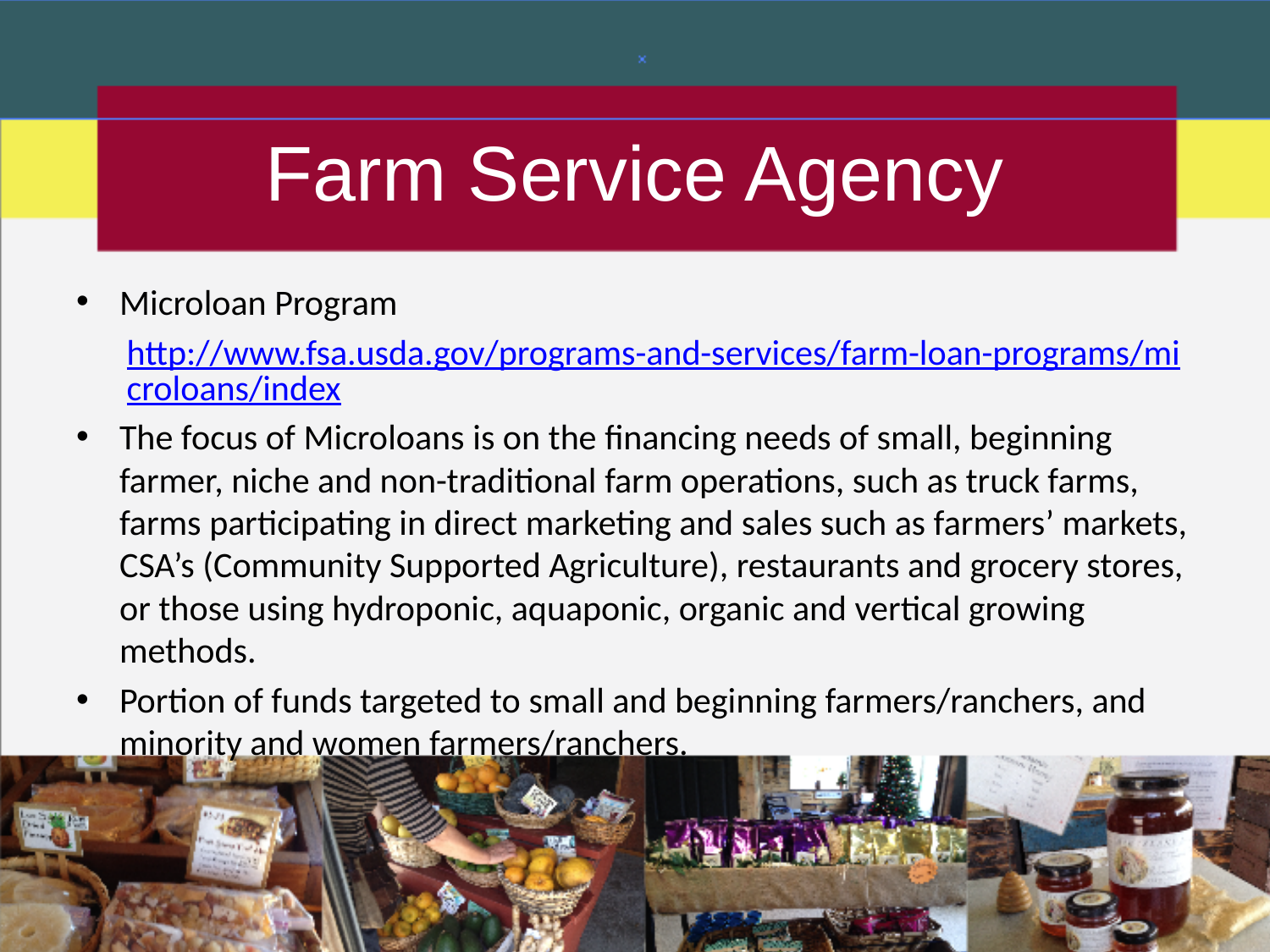

# Farm Service Agency
Microloan Program
http://www.fsa.usda.gov/programs-and-services/farm-loan-programs/microloans/index
The focus of Microloans is on the financing needs of small, beginning farmer, niche and non-traditional farm operations, such as truck farms, farms participating in direct marketing and sales such as farmers’ markets, CSA’s (Community Supported Agriculture), restaurants and grocery stores, or those using hydroponic, aquaponic, organic and vertical growing methods.
Portion of funds targeted to small and beginning farmers/ranchers, and minority and women farmers/ranchers.